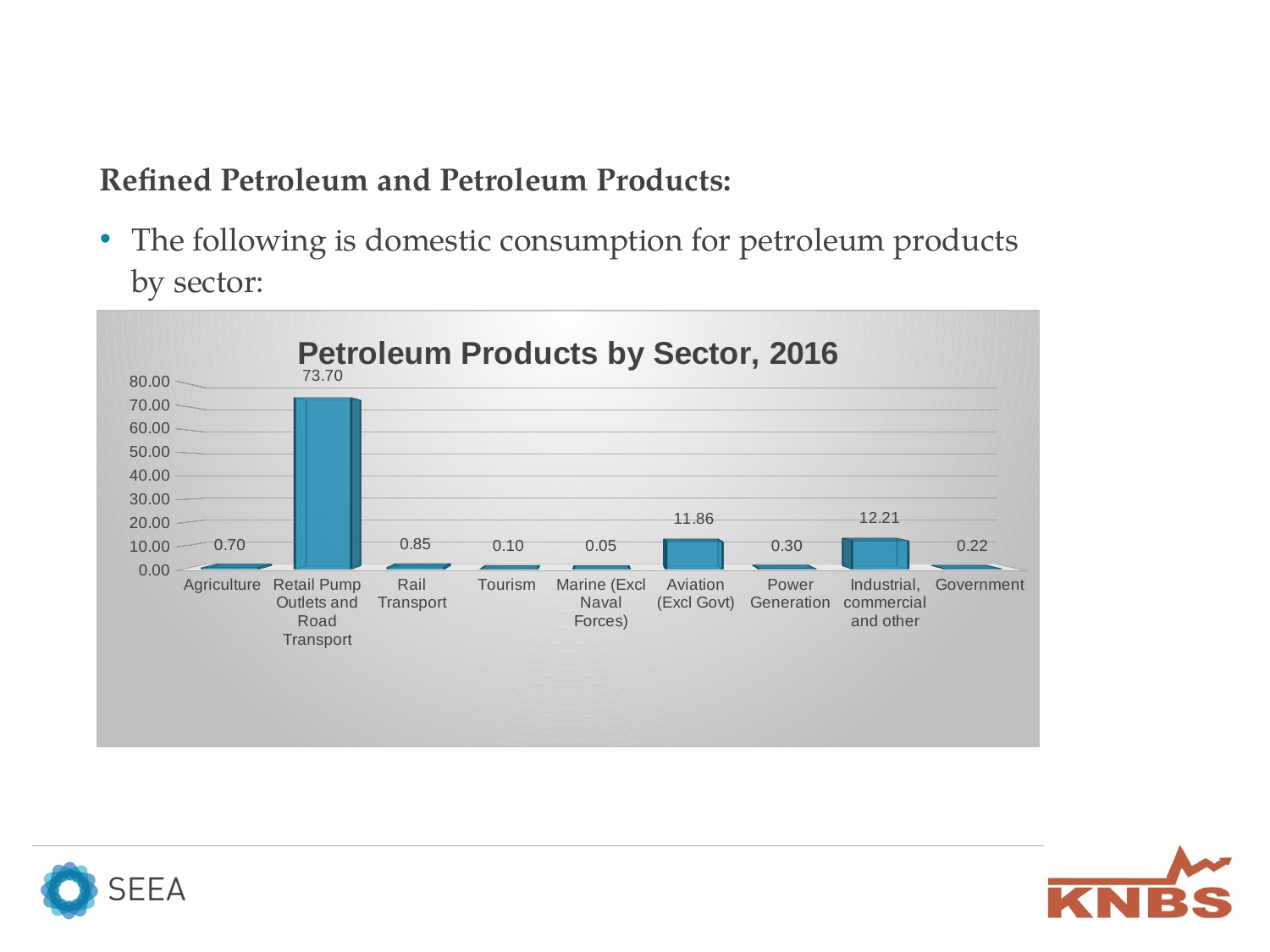

Refined Petroleum and Petroleum Products:
The following is domestic consumption for petroleum products by sector:

[unsupported chart]